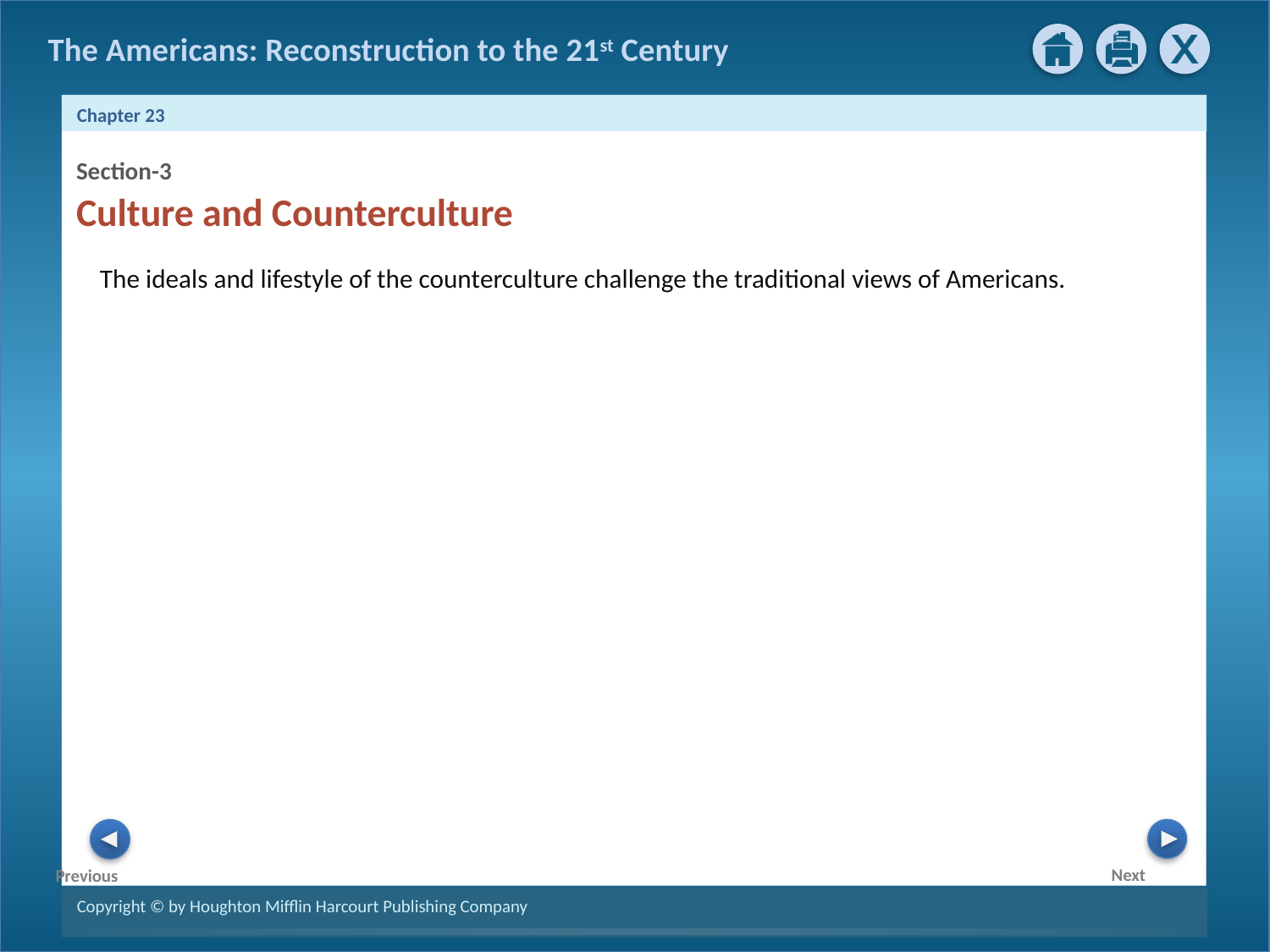

Section-3
Culture and Counterculture

The ideals and lifestyle of the counterculture challenge the traditional views of Americans.